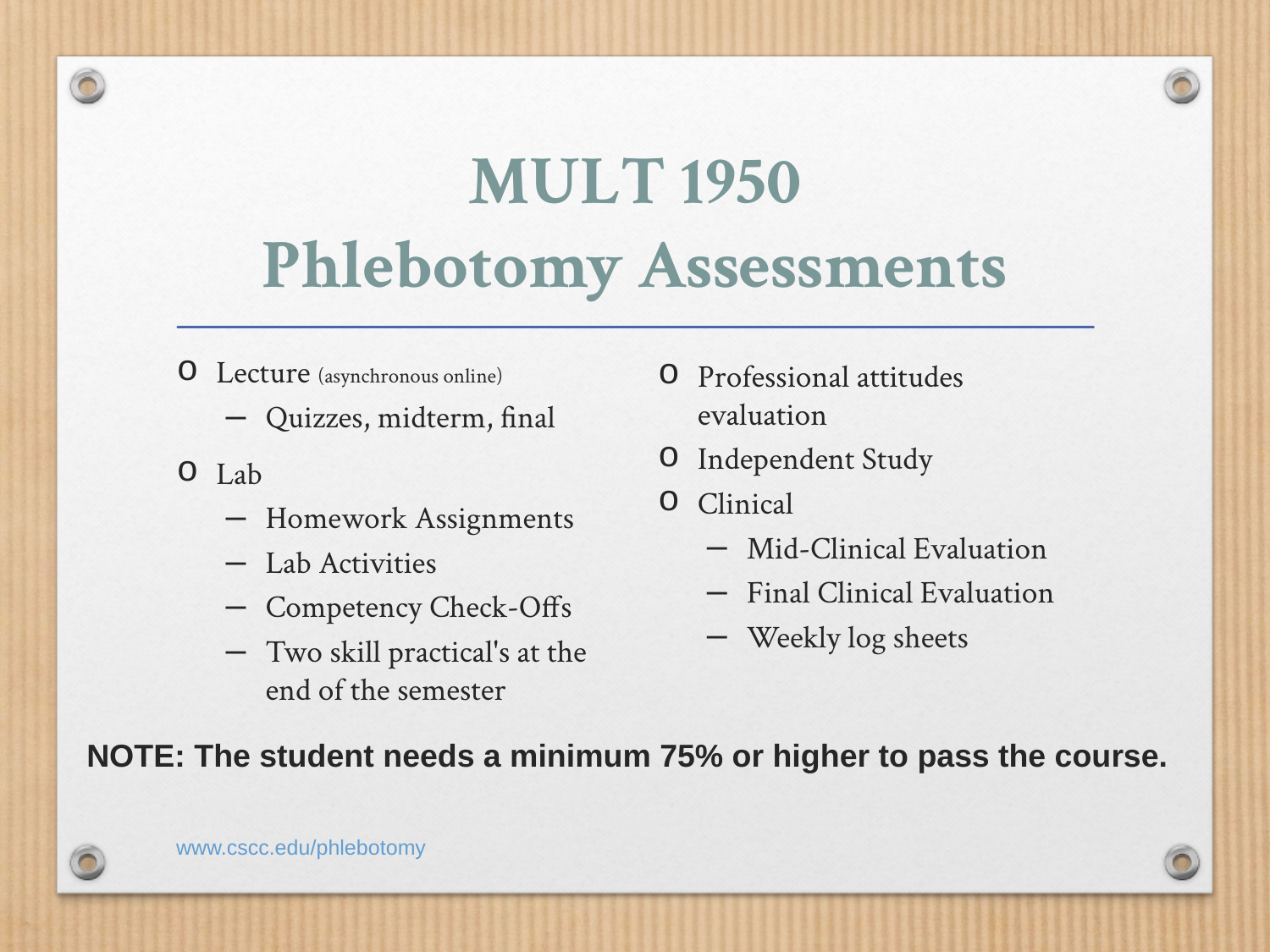

# MULT 1950 Phlebotomy Assessments
Lecture (asynchronous online)
Quizzes, midterm, final

Lab
Homework Assignments
Lab Activities
Competency Check-Offs
Two skill practical's at the end of the semester

Professional attitudes evaluation
Independent Study
Clinical
Mid-Clinical Evaluation
Final Clinical Evaluation
Weekly log sheets

NOTE: The student needs a minimum 75% or higher to pass the course.
www.cscc.edu/phlebotomy